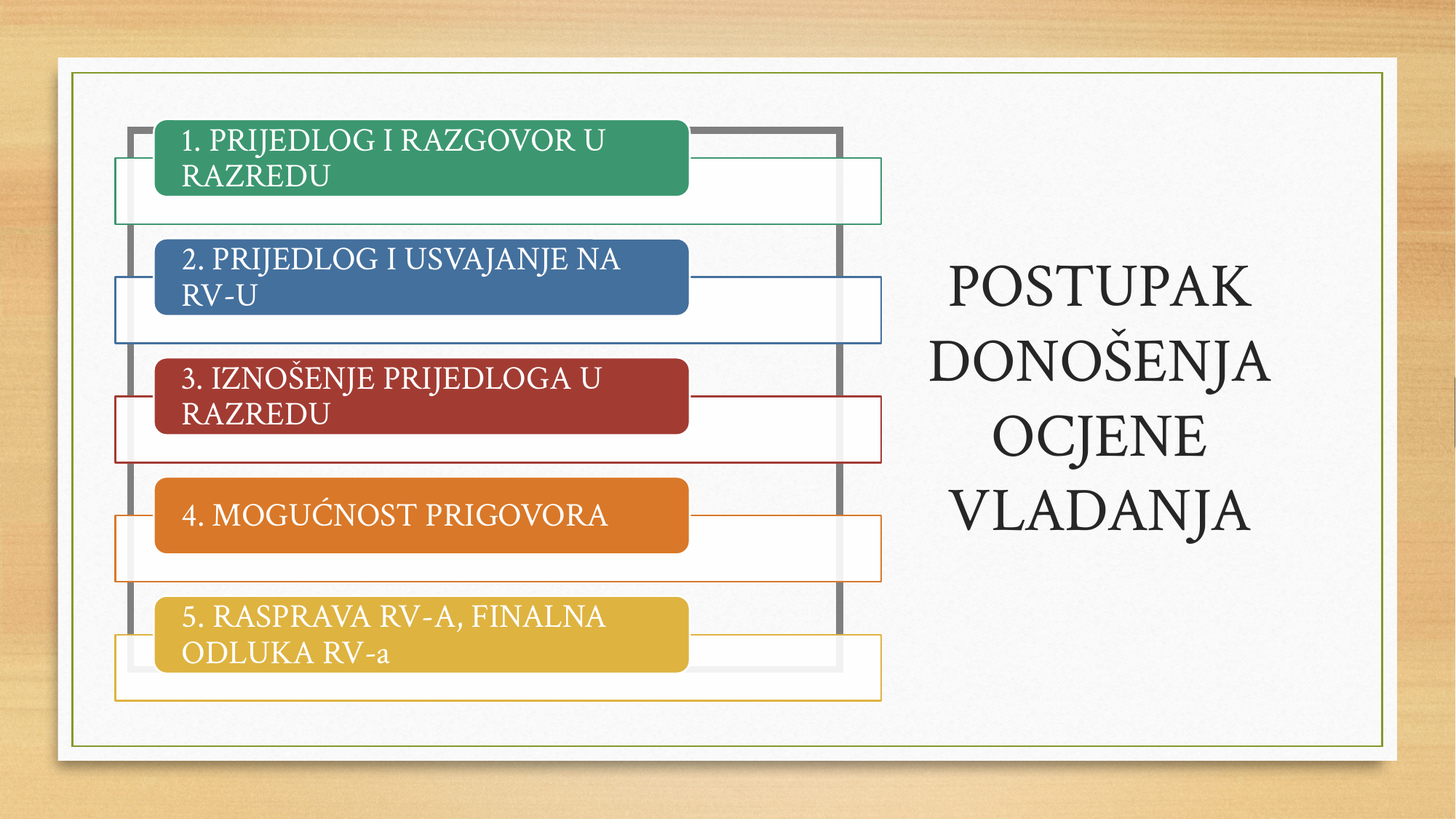

1. PRIJEDLOG I RAZGOVOR U RAZREDU
2. PRIJEDLOG I USVAJANJE NA RV-U
3. IZNOŠENJE PRIJEDLOGA U RAZREDU
4. MOGUĆNOST PRIGOVORA
5. RASPRAVA RV-A, FINALNA ODLUKA RV-a
# POSTUPAK DONOŠENJA OCJENE VLADANJA